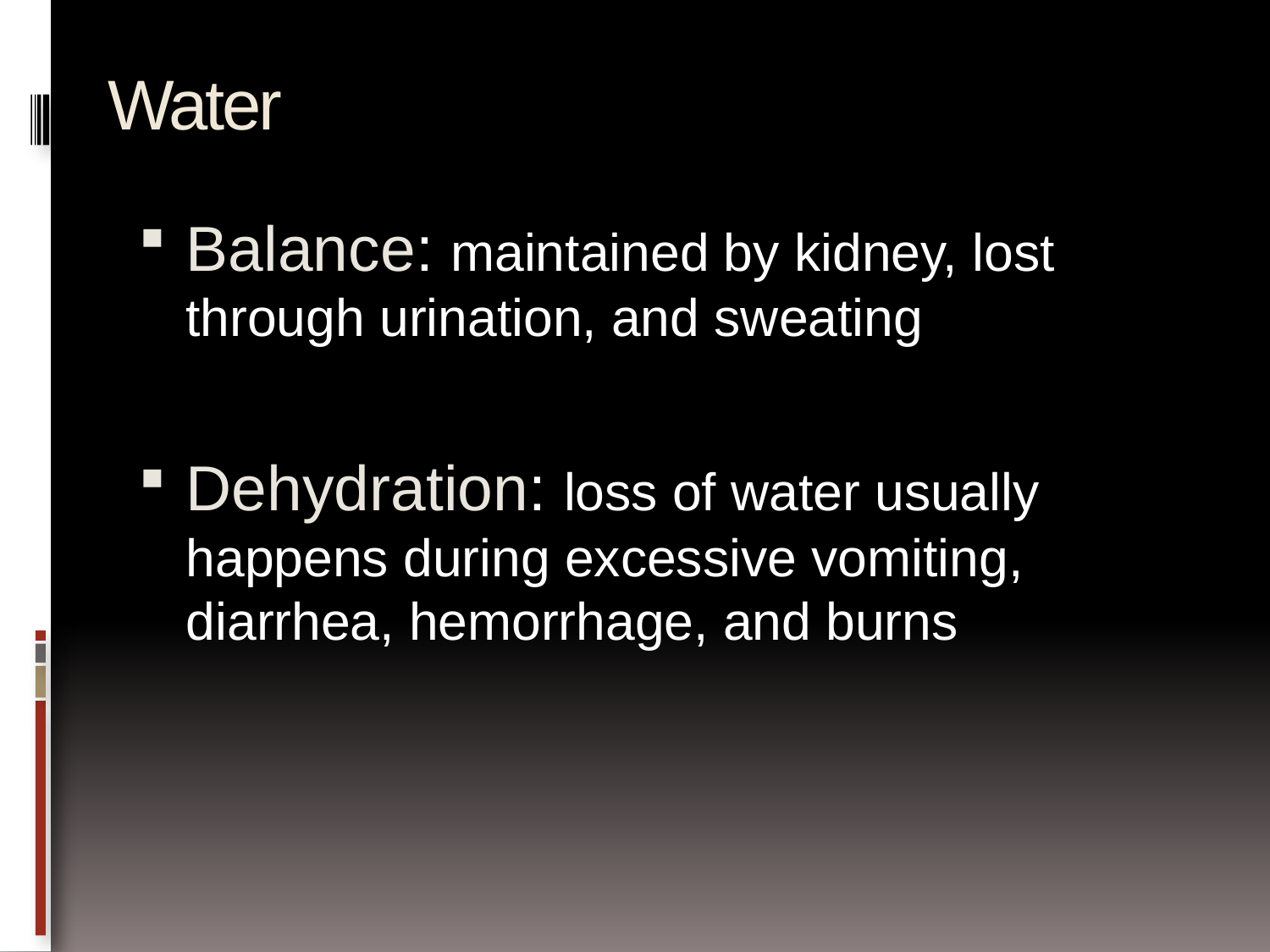

# Water
Balance: maintained by kidney, lost through urination, and sweating

Dehydration: loss of water usually happens during excessive vomiting, diarrhea, hemorrhage, and burns